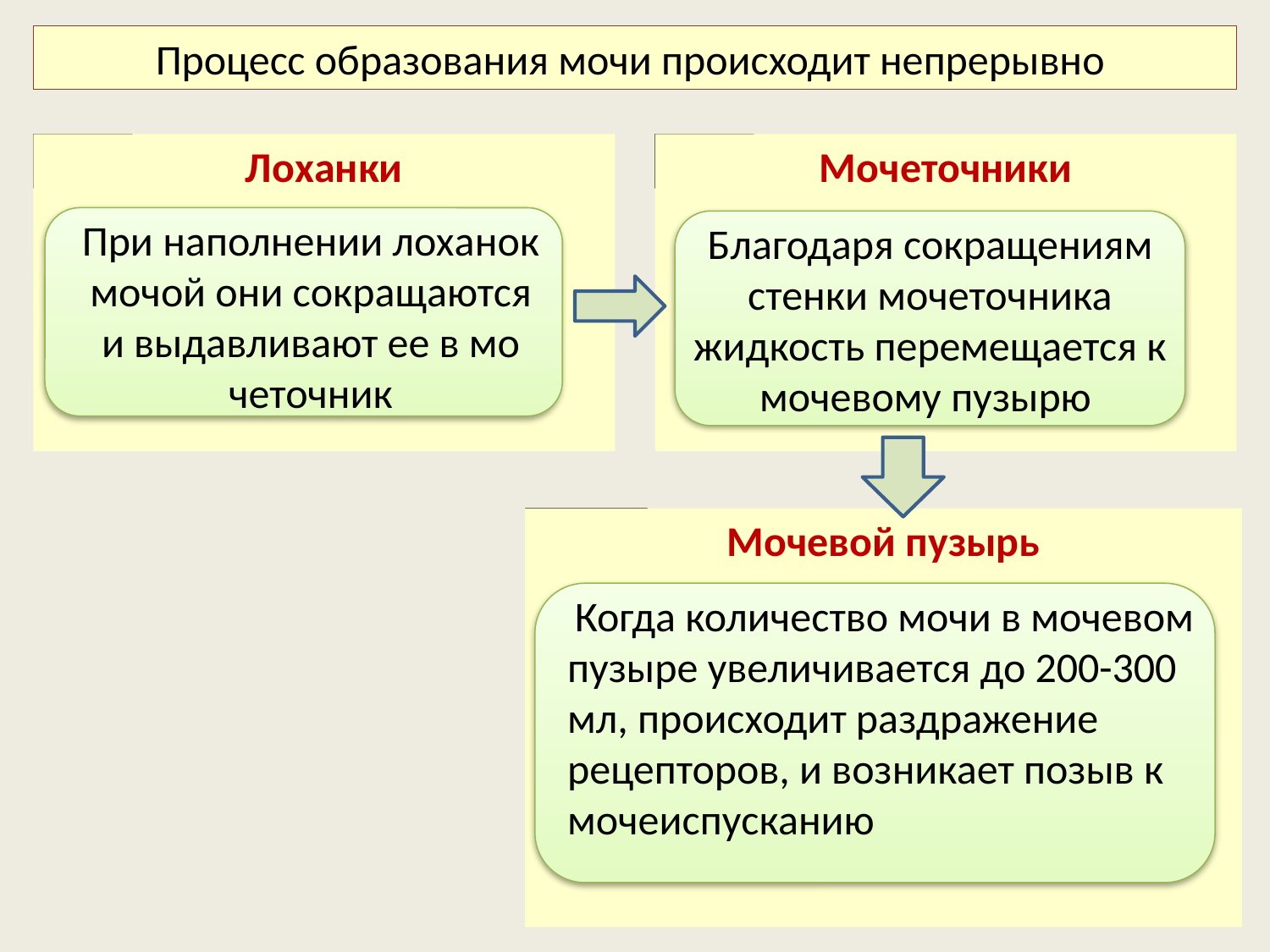

Процесс образования мочи происходит непрерывно
Лоханки

Мочеточники

При наполнении лоха­нок мочой они сокращаются и выдавливают ее в мо­четочник

Благодаря сокращениям стенки мочеточ­ника жидкость перемещается к мочевому пузырю

Мочевой пузырь

 Когда количество мочи в мочевом пузыре увеличива­ется до 200-300 мл, происходит раздражение рецепторов, и возникает позыв к мочеиспусканию